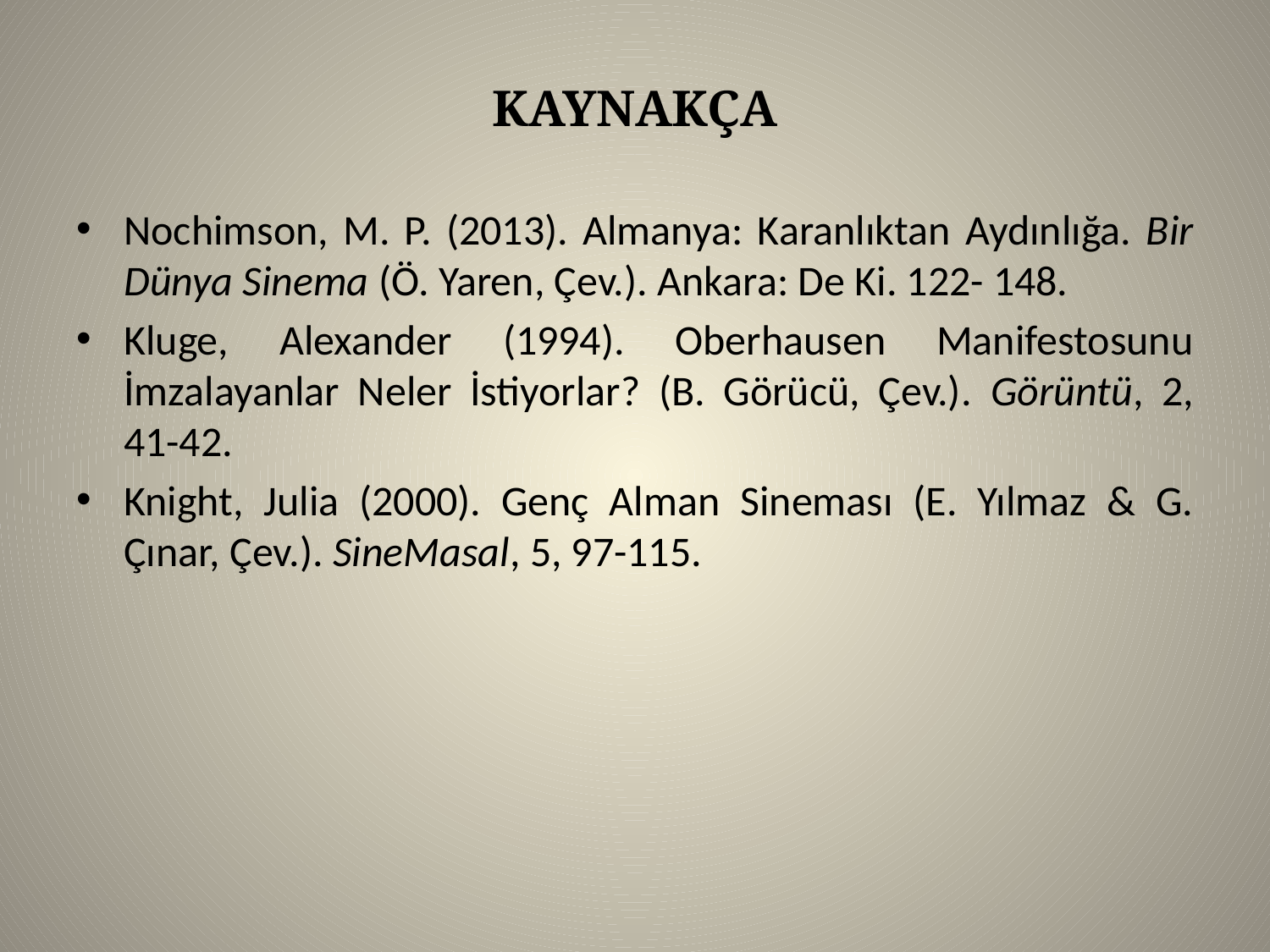

# KAYNAKÇA
Nochimson, M. P. (2013). Almanya: Karanlıktan Aydınlığa. Bir Dünya Sinema (Ö. Yaren, Çev.). Ankara: De Ki. 122- 148.
Kluge, Alexander (1994). Oberhausen Manifestosunu İmzalayanlar Neler İstiyorlar? (B. Görücü, Çev.). Görüntü, 2, 41-42.
Knight, Julia (2000). Genç Alman Sineması (E. Yılmaz & G. Çınar, Çev.). SineMasal, 5, 97-115.